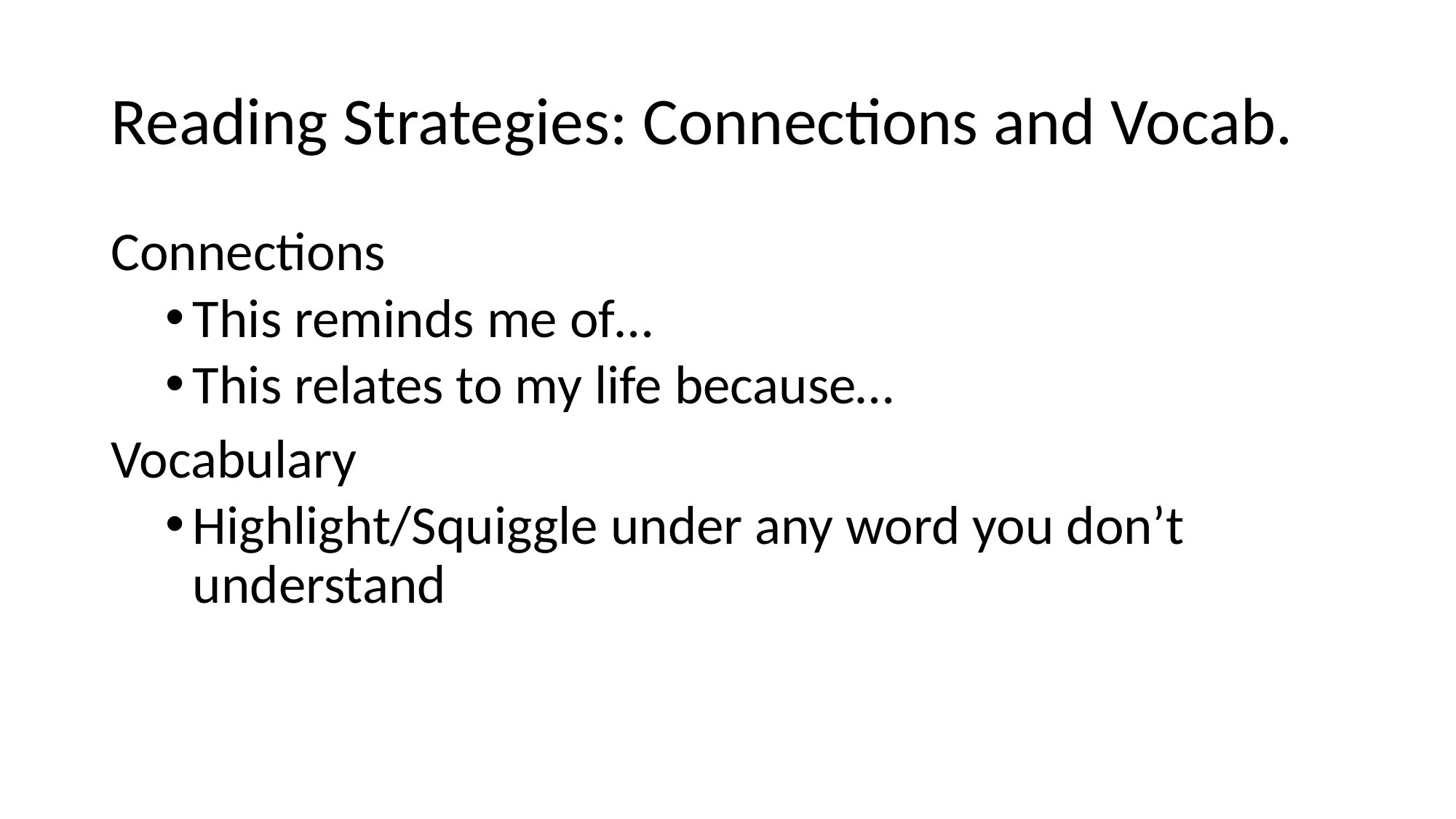

# Reading Strategies: Connections and Vocab.
Connections
This reminds me of…
This relates to my life because…
Vocabulary
Highlight/Squiggle under any word you don’t understand